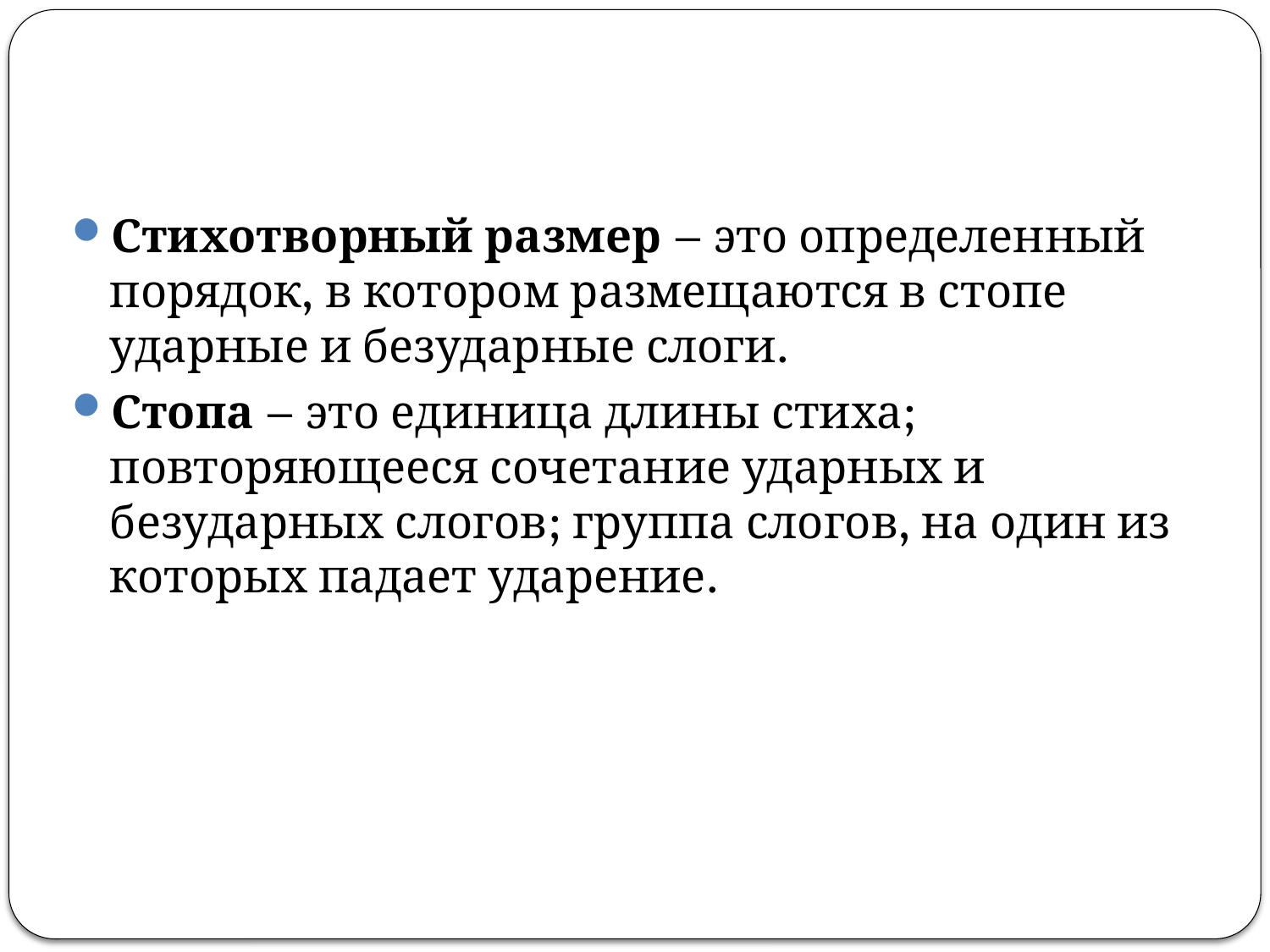

Стихотворный размер – это определенный порядок, в котором размещаются в стопе ударные и безударные слоги.
Стопа – это единица длины стиха; повторяющееся сочетание ударных и безударных слогов; группа слогов, на один из которых падает ударение.